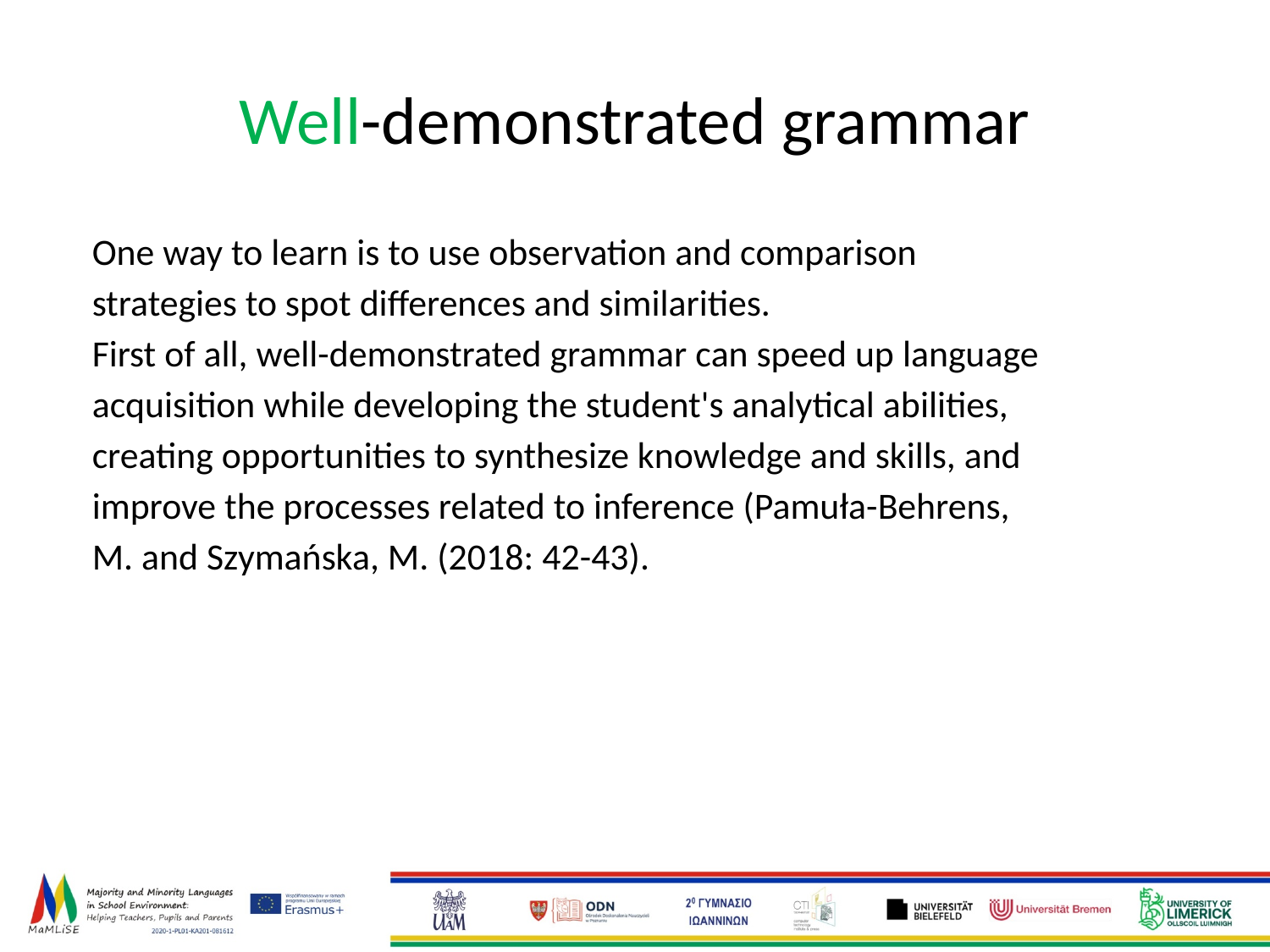

# Well-demonstrated grammar
One way to learn is to use observation and comparison
strategies to spot differences and similarities.
First of all, well-demonstrated grammar can speed up language
acquisition while developing the student's analytical abilities,
creating opportunities to synthesize knowledge and skills, and
improve the processes related to inference (Pamuła-Behrens,
M. and Szymańska, M. (2018: 42-43).